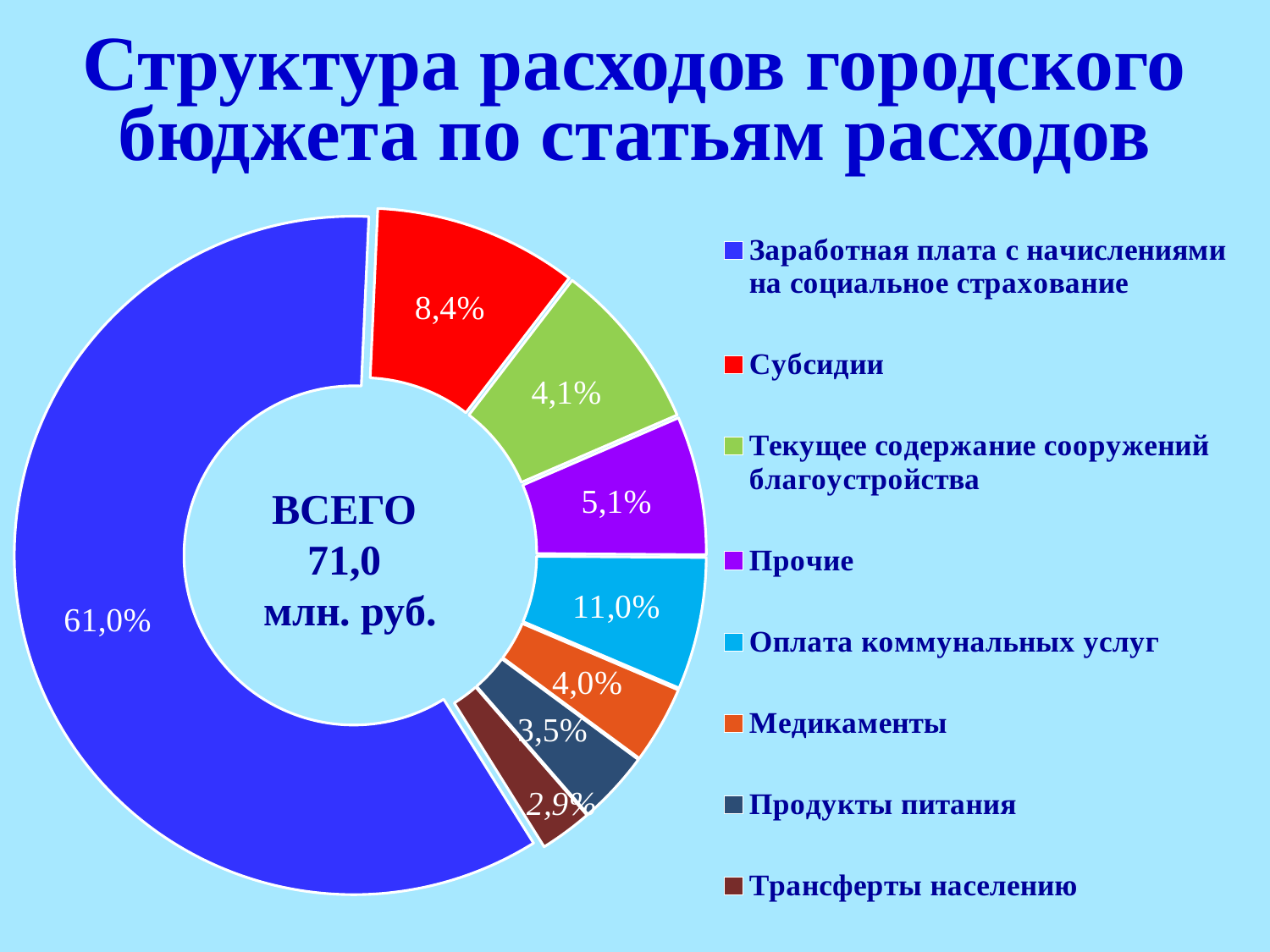

# Структура расходов городского бюджета по статьям расходов

### Chart

| Category | Столбец1 |
|---|---|
| Заработная плата с начислениями на социальное страхование | 0.596 |
| Субсидии | 0.097 |
| Текущее содержание сооружений благоустройства | 0.081 |
| Прочие | 0.066 |
| Оплата коммунальных услуг | 0.063 |
| Медикаменты | 0.037 |
| Продукты питания | 0.035 |
| Трансферты населению | 0.025 |
ВСЕГО
71,0
млн. руб.